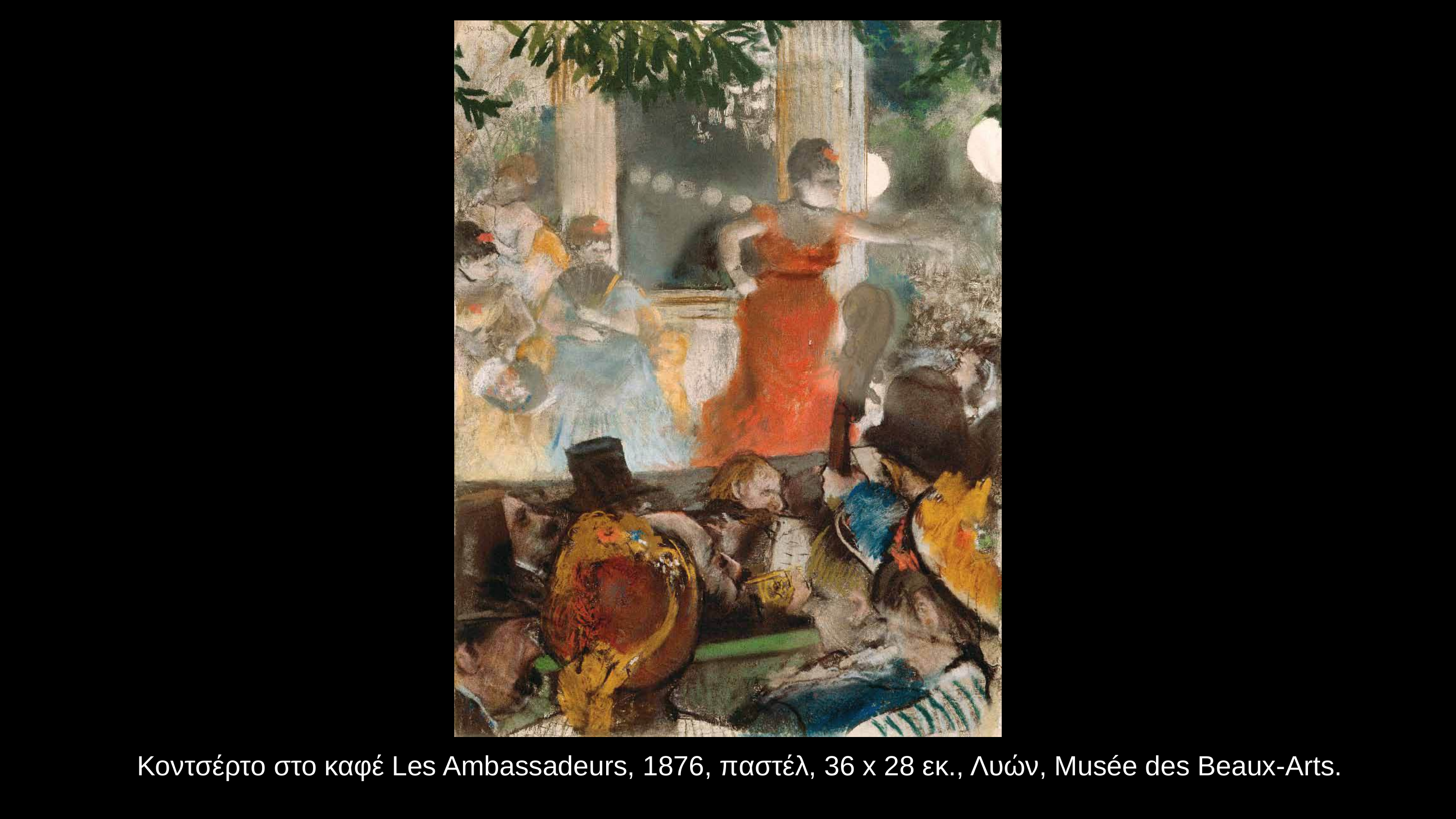

Κοντσέρτο στο καφέ Les Ambassadeurs, 1876, παστέλ, 36 x 28 εκ., Λυών, Musée des Beaux-Arts.